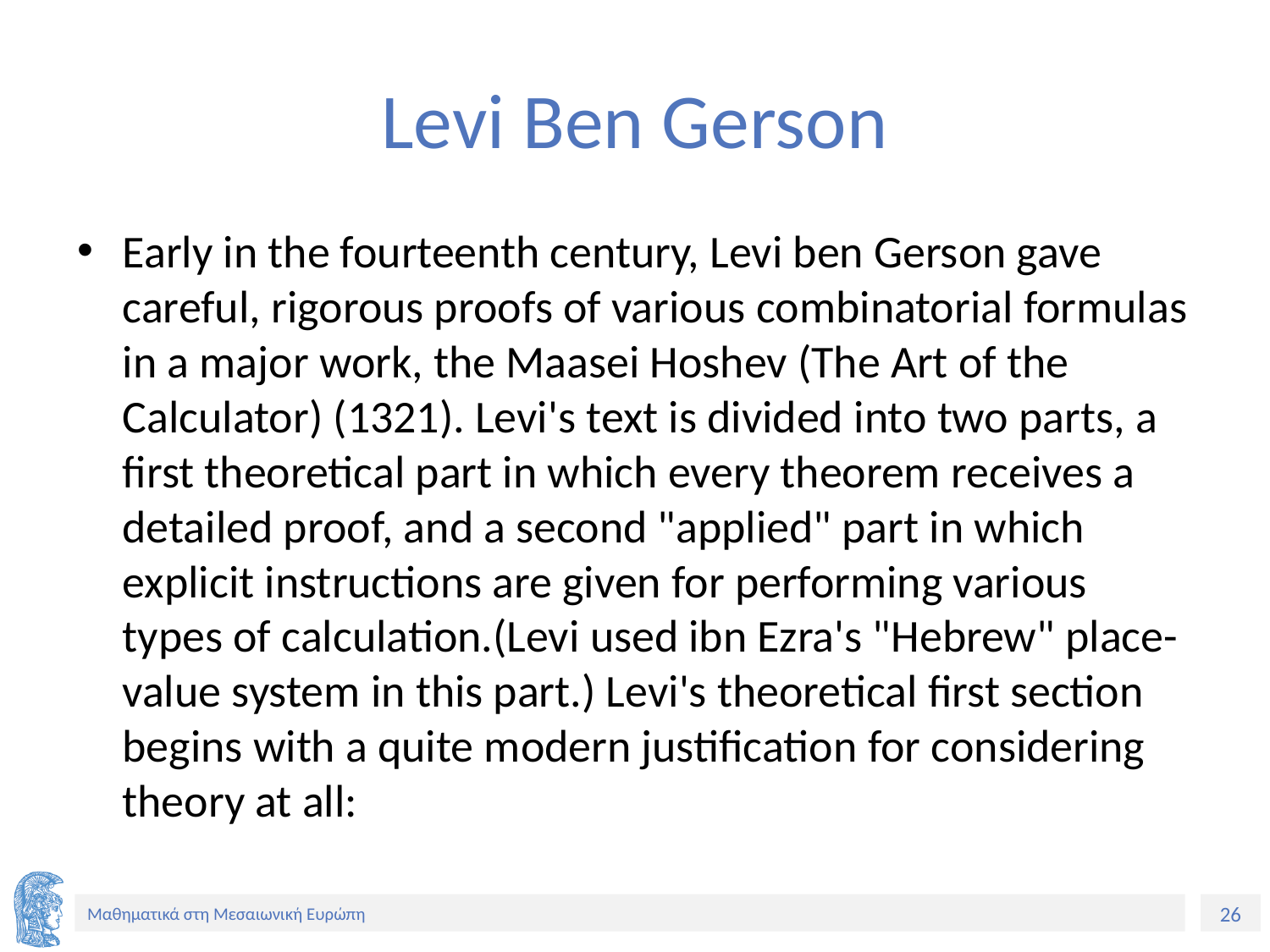

# Levi Ben Gerson
Early in the fourteenth century, Levi ben Gerson gave careful, rigorous proofs of various combinatorial formulas in a major work, the Maasei Hoshev (The Art of the Calculator) (1321). Levi's text is divided into two parts, a first theoretical part in which every theorem receives a detailed proof, and a second "applied" part in which explicit instructions are given for performing various types of calculation.(Levi used ibn Ezra's "Hebrew" place-value system in this part.) Levi's theoretical first section begins with a quite modern justification for considering theory at all: